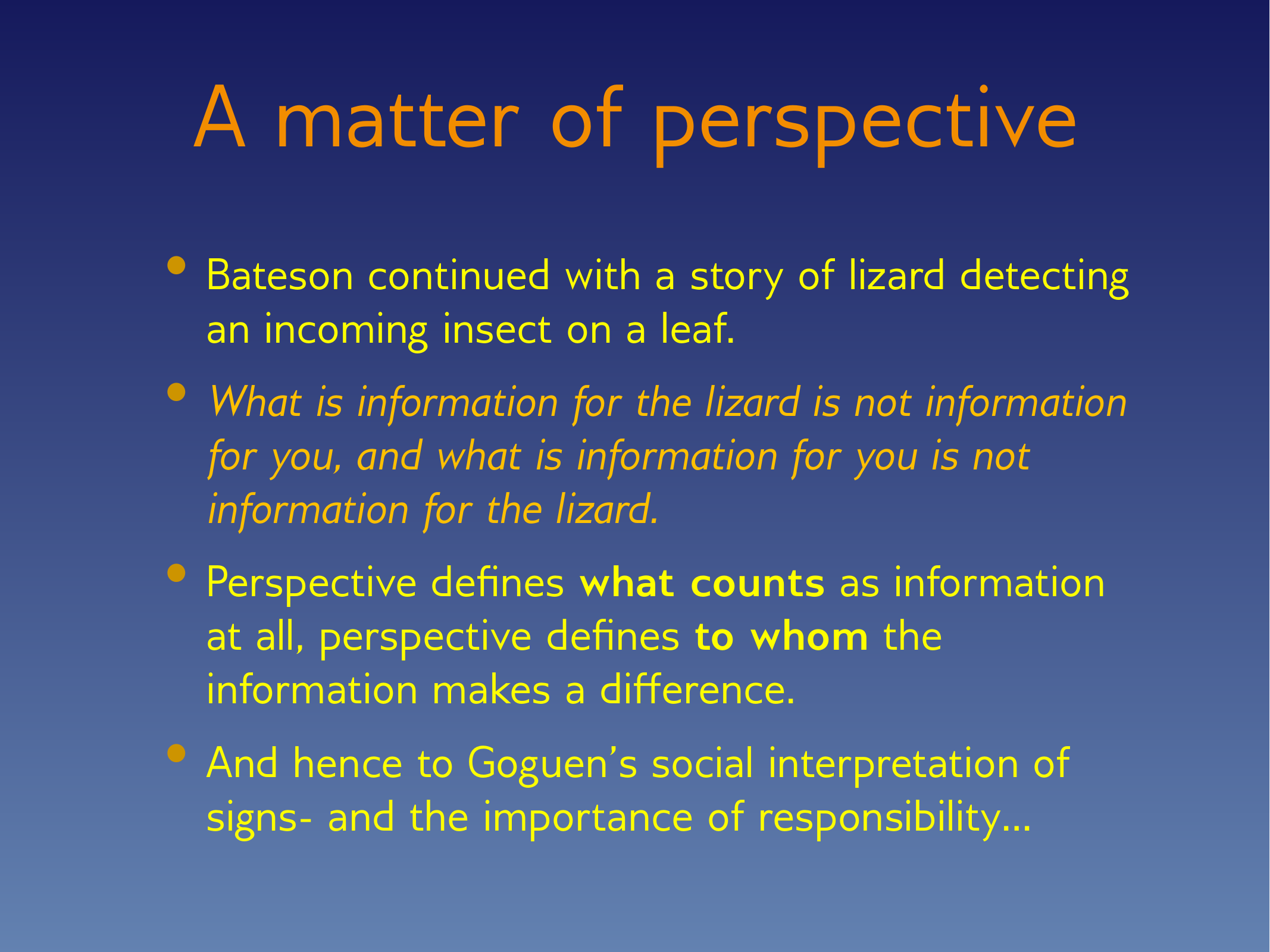

# A matter of perspective
Bateson continued with a story of lizard detecting an incoming insect on a leaf.
What is information for the lizard is not information for you, and what is information for you is not information for the lizard.
Perspective defines what counts as information at all, perspective defines to whom the information makes a difference.
And hence to Goguen’s social interpretation of signs- and the importance of responsibility…